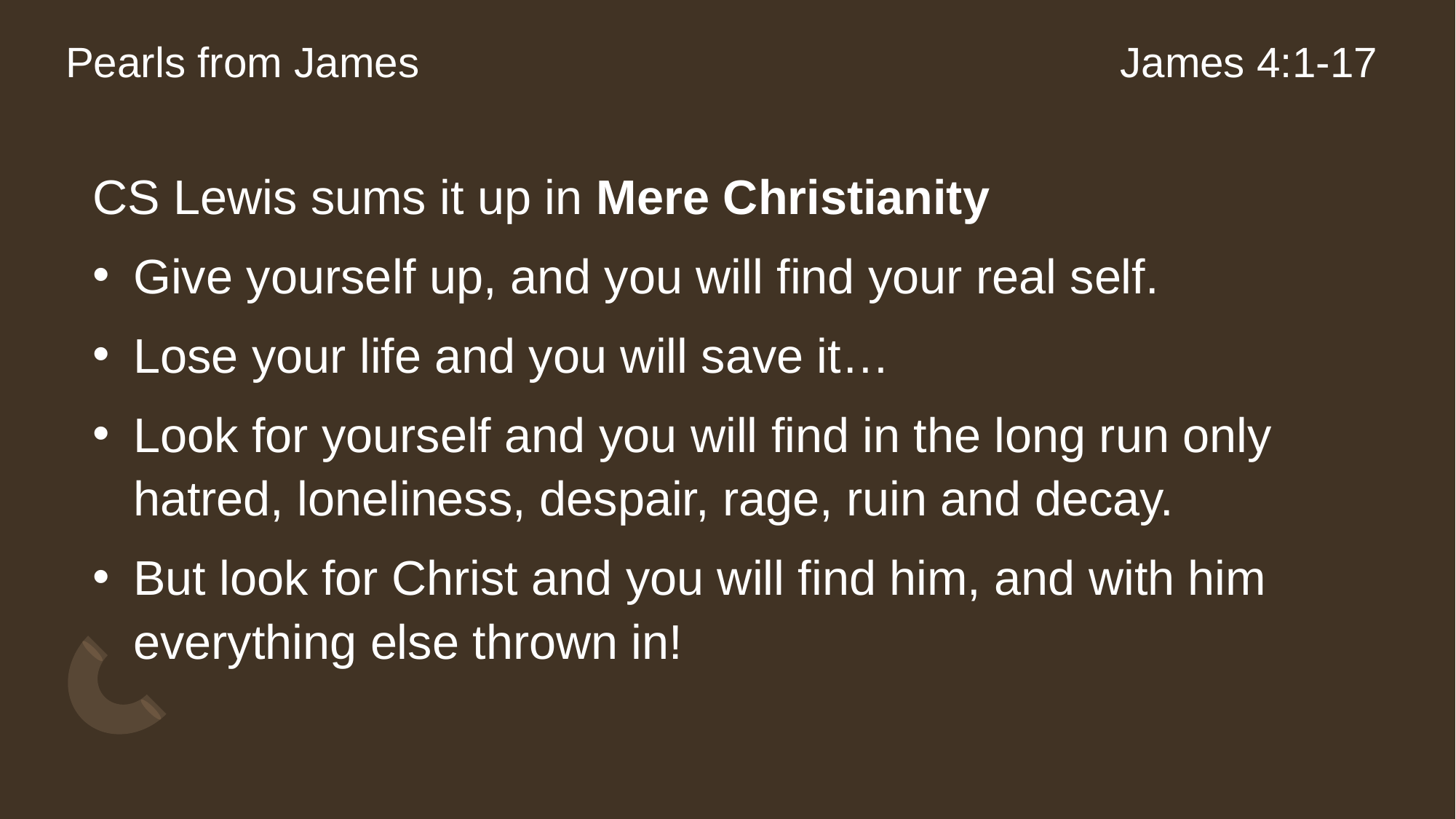

# Pearls from James
James 4:1-17
CS Lewis sums it up in Mere Christianity
Give yourself up, and you will find your real self.
Lose your life and you will save it…
Look for yourself and you will find in the long run only hatred, loneliness, despair, rage, ruin and decay.
But look for Christ and you will find him, and with him everything else thrown in!